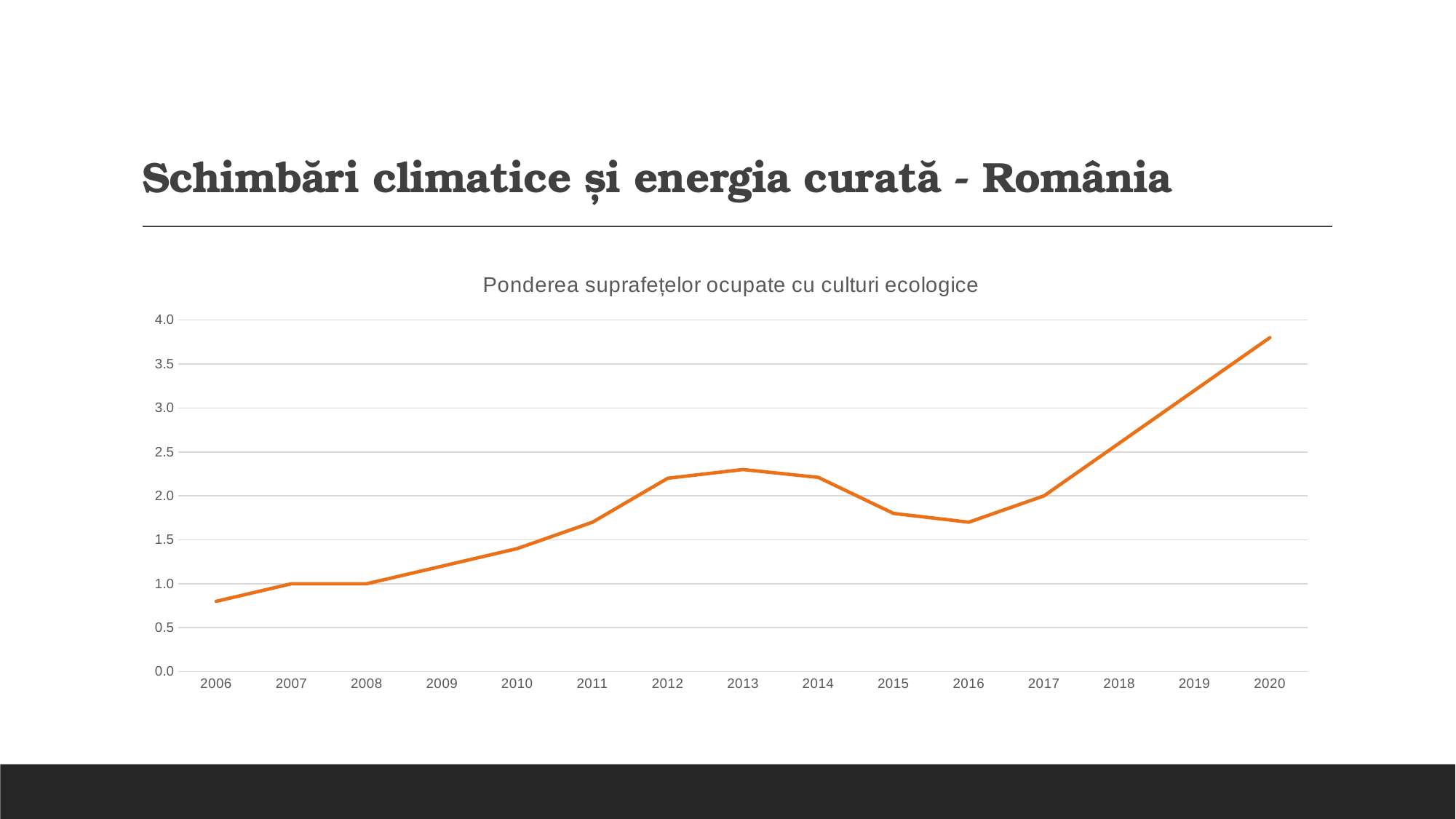

# Schimbări climatice și energia curată - România

### Chart: Ponderea suprafețelor ocupate cu culturi ecologice

| Category |  |
|---|---|
| 2006 | 0.8 |
| 2007 | 1.0 |
| 2008 | 1.0 |
| 2009 | 1.2 |
| 2010 | 1.4 |
| 2011 | 1.7 |
| 2012 | 2.2 |
| 2013 | 2.3 |
| 2014 | 2.21 |
| 2015 | 1.8 |
| 2016 | 1.7 |
| 2017 | 2.0 |
| 2018 | 2.6 |
| 2019 | 3.2 |
| 2020 | 3.8 |